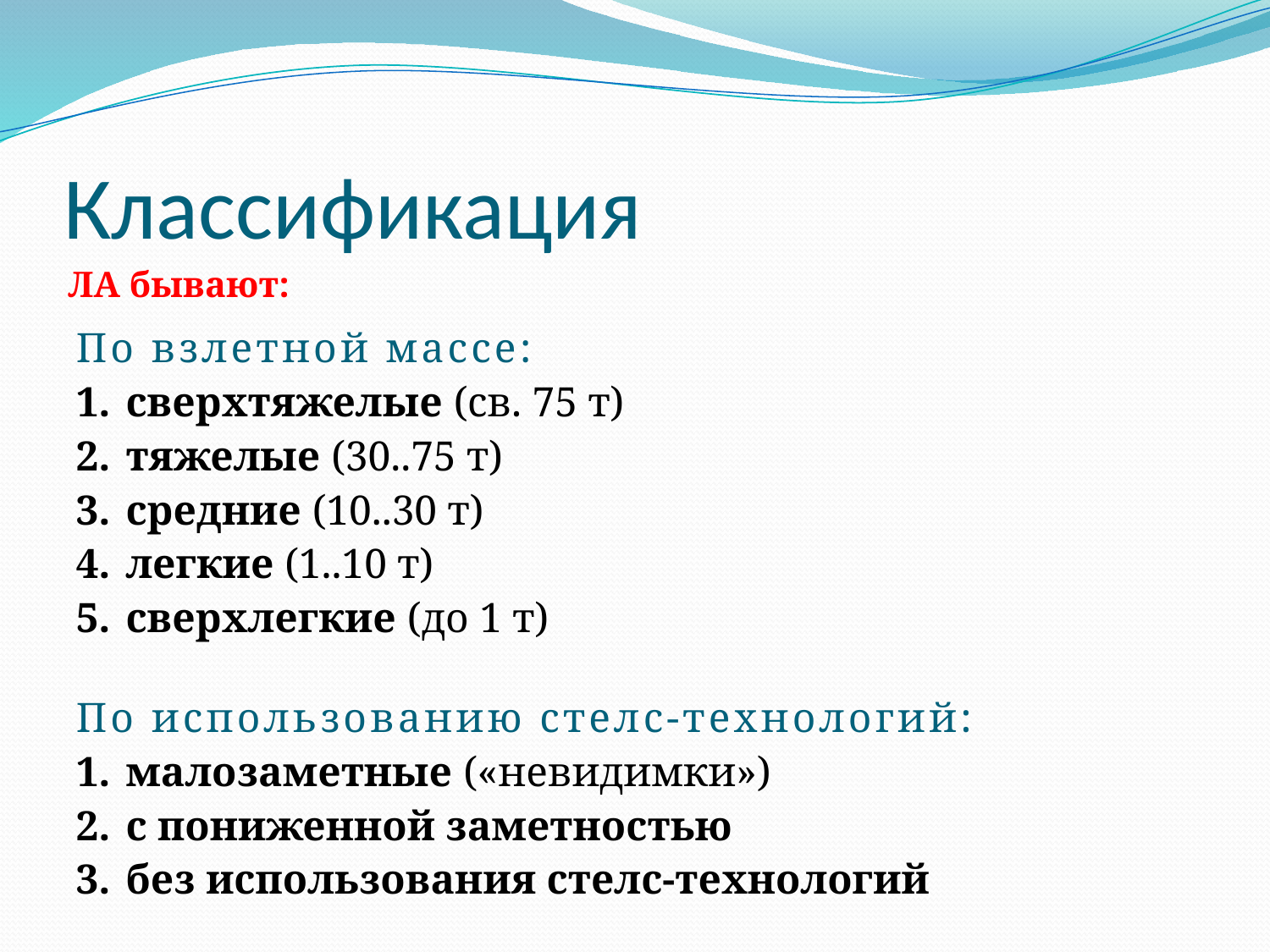

# Классификация
ЛА бывают:
По взлетной массе:
сверхтяжелые (св. 75 т)
тяжелые (30..75 т)
средние (10..30 т)
легкие (1..10 т)
сверхлегкие (до 1 т)
По использованию стелс-технологий:
малозаметные («невидимки»)
с пониженной заметностью
без использования стелс-технологий